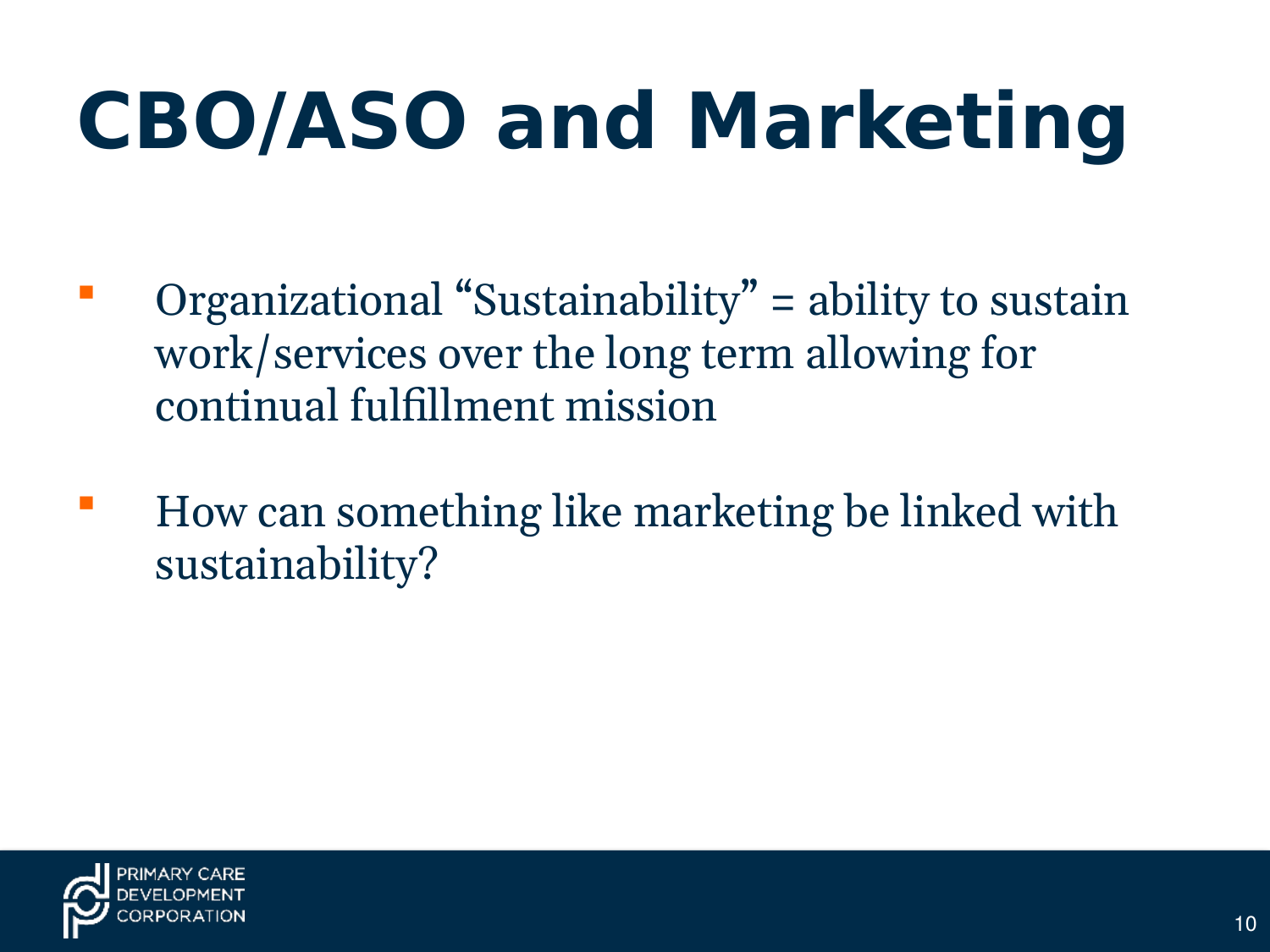

# CBO/ASO and Marketing
Organizational “Sustainability” = ability to sustain work/services over the long term allowing for continual fulfillment mission

How can something like marketing be linked with sustainability?

10